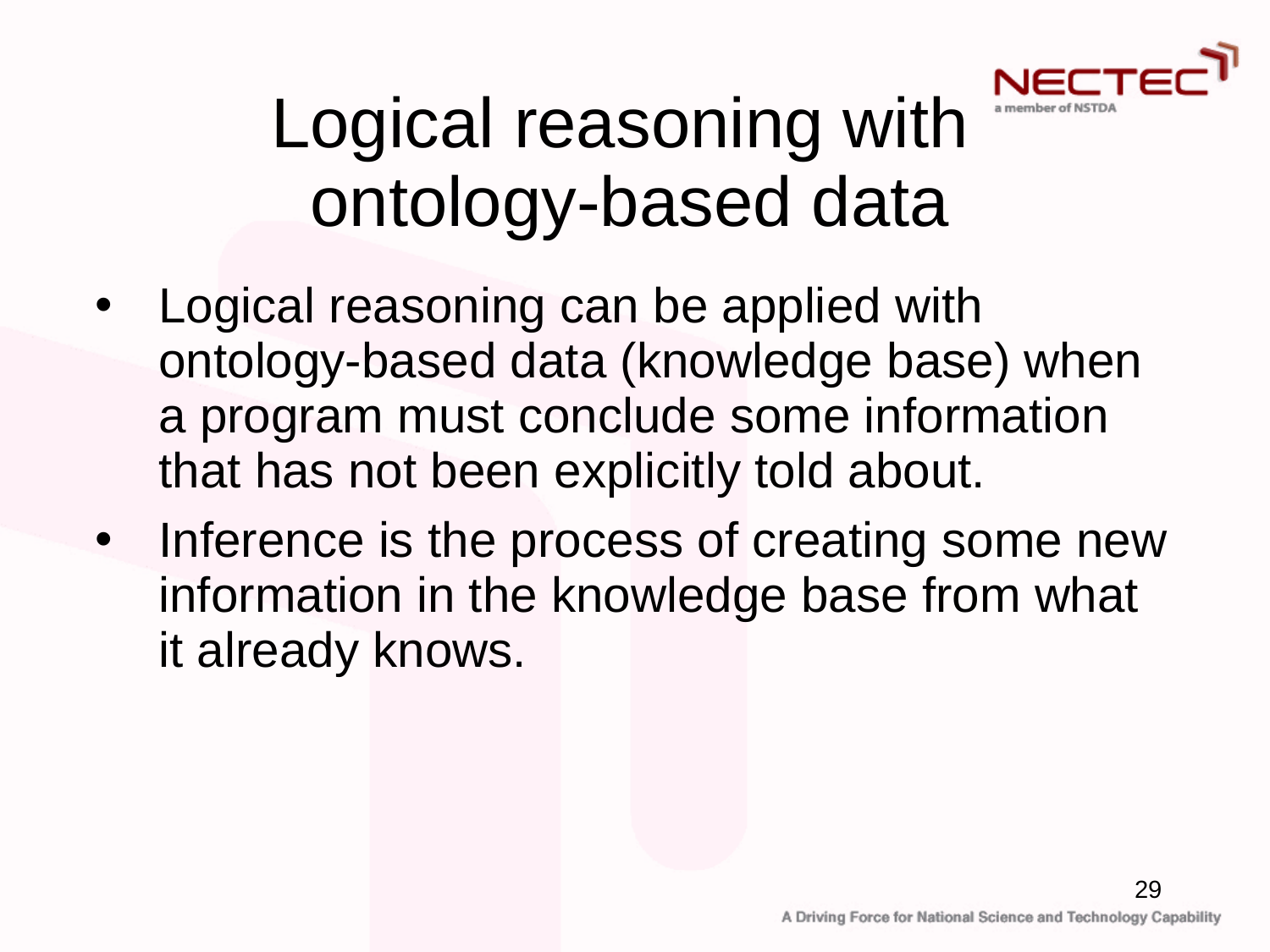

# Logical reasoning with ontology-based data
Logical reasoning can be applied with ontology-based data (knowledge base) when a program must conclude some information that has not been explicitly told about.
Inference is the process of creating some new information in the knowledge base from what it already knows.
29